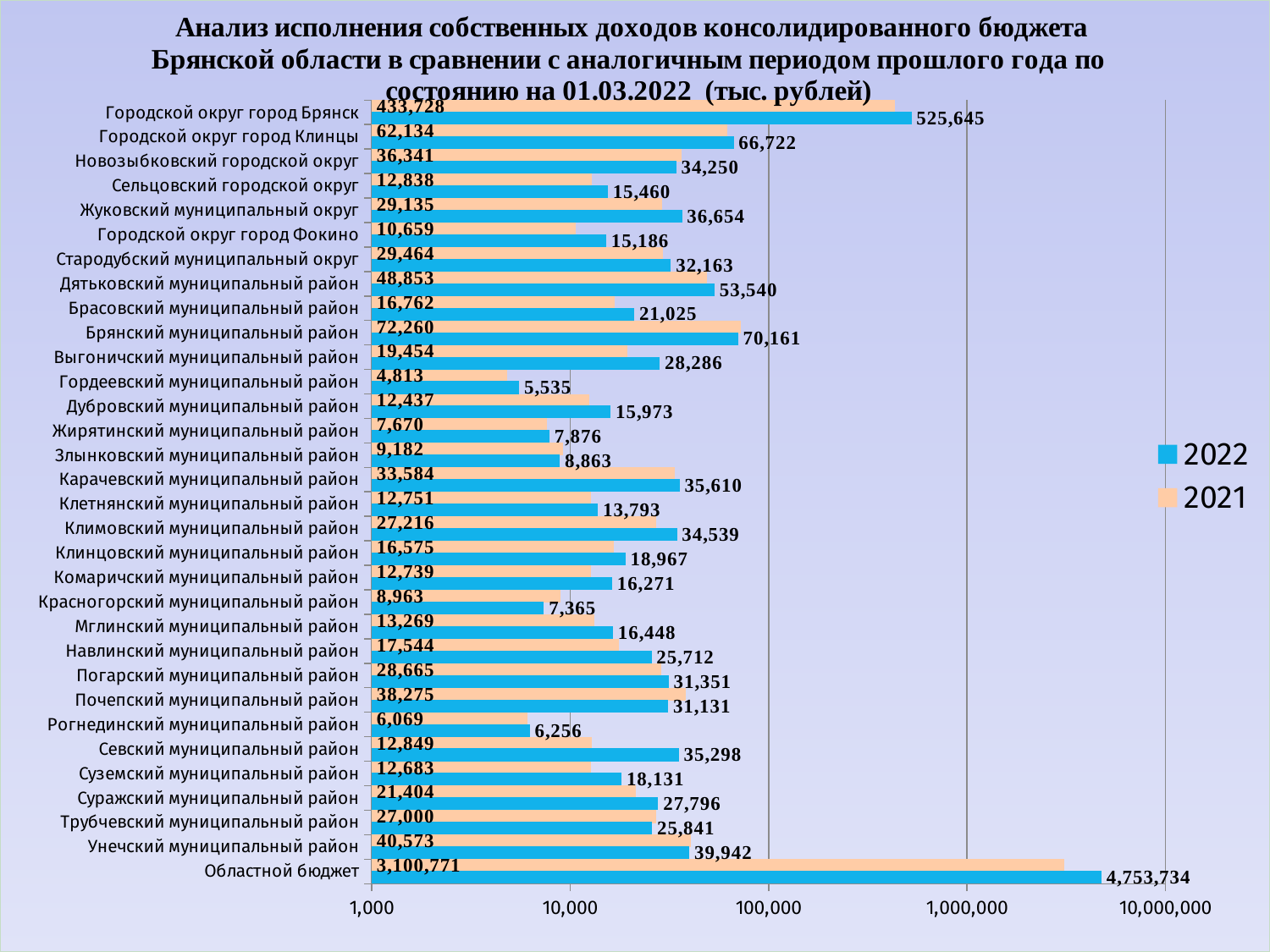

### Chart:  Анализ исполнения собственных доходов консолидированного бюджета Брянской области в сравнении с аналогичным периодом прошлого года по состоянию на 01.03.2022  (тыс. рублей)

| Category | 2021 | 2022 |
|---|---|---|
| Городской округ город Брянск | 433727.9359 | 525644.99814 |
| Городской округ город Клинцы | 62134.39334 | 66721.93468 |
| Новозыбковский городской округ | 36340.561200000004 | 34250.40736 |
| Сельцовский городской округ | 12837.72731 | 15459.691429999999 |
| Жуковский муниципальный округ | 29134.61448 | 36653.56705 |
| Городской округ город Фокино | 10659.00427 | 15186.33909 |
| Стародубский муниципальный округ | 29464.01896 | 32162.66127 |
| Дятьковский муниципальный район | 48852.899520000006 | 53539.68707 |
| Брасовский муниципальный район | 16762.23676 | 21024.58488 |
| Брянский муниципальный район | 72259.71306000001 | 70160.72247 |
| Выгоничский муниципальный район | 19454.26316 | 28286.024390000002 |
| Гордеевский муниципальный район | 4812.87527 | 5534.522730000001 |
| Дубровский муниципальный район | 12437.045269999999 | 15973.39132 |
| Жирятинский муниципальный район | 7670.46772 | 7875.96104 |
| Злынковский муниципальный район | 9181.95111 | 8862.94534 |
| Карачевский муниципальный район | 33583.73798 | 35609.58382 |
| Клетнянский муниципальный район | 12751.49156 | 13793.332779999999 |
| Климовский муниципальный район | 27216.10972 | 34538.828460000004 |
| Клинцовский муниципальный район | 16575.30446 | 18966.703530000003 |
| Комаричский муниципальный район | 12739.14793 | 16270.9064 |
| Красногорский муниципальный район | 8963.17682 | 7365.28597 |
| Мглинский муниципальный район | 13268.81743 | 16447.58728 |
| Навлинский муниципальный район | 17543.734760000003 | 25711.87971 |
| Погарский муниципальный район | 28664.57377 | 31350.81583 |
| Почепский муниципальный район | 38274.61828 | 31130.64607 |
| Рогнединский муниципальный район | 6069.336740000001 | 6255.65711 |
| Севский муниципальный район | 12849.29012 | 35298.16595 |
| Суземский муниципальный район | 12683.29314 | 18131.4288 |
| Суражский муниципальный район | 21403.64502 | 27796.19973 |
| Трубчевский муниципальный район | 26999.664210000003 | 25840.98911 |
| Унечский муниципальный район | 40572.9152 | 39942.42454 |
| Областной бюджет | 3100771.2791 | 4753734.04158 |